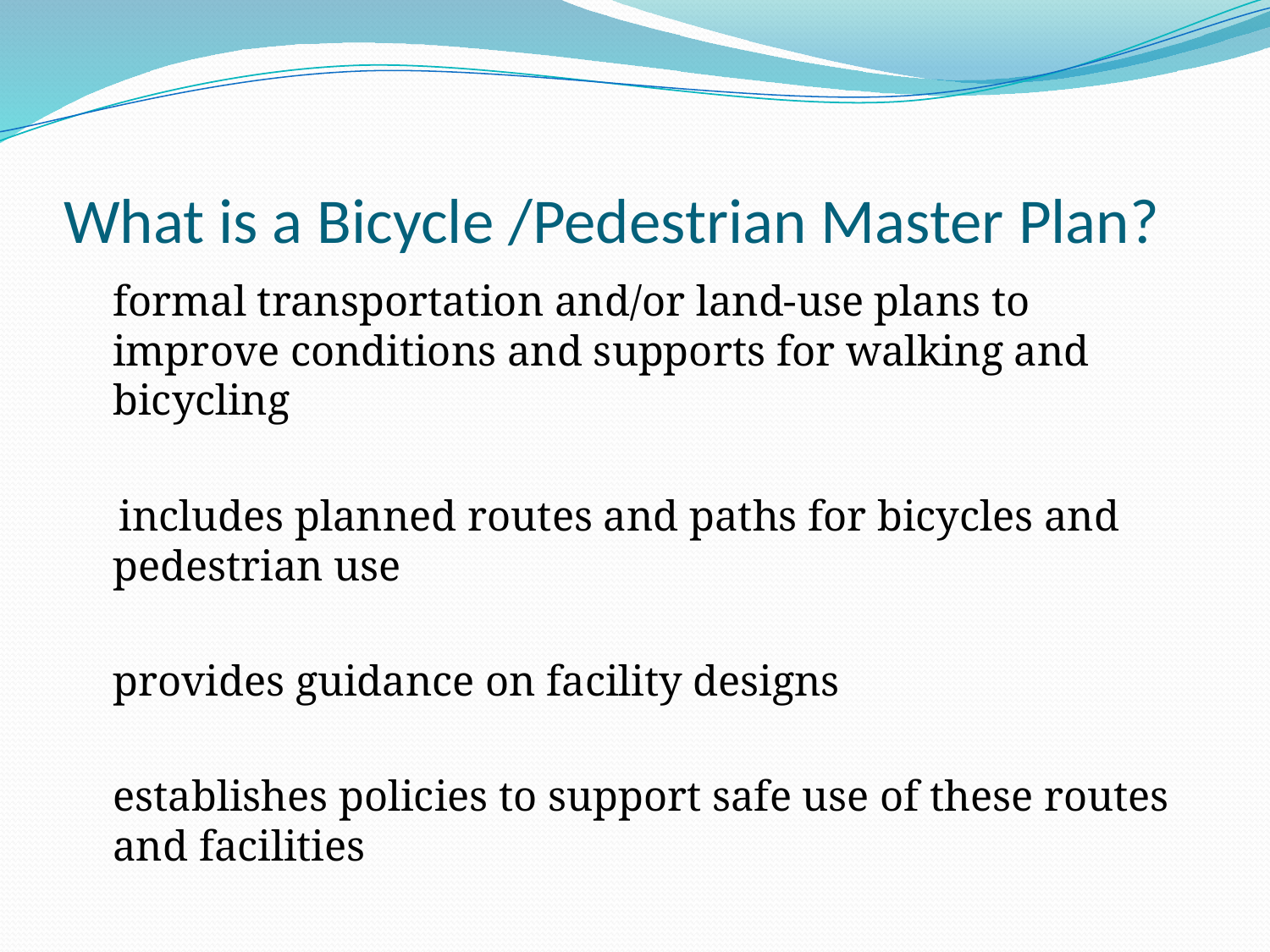

# What is a Bicycle /Pedestrian Master Plan?
	formal transportation and/or land-use plans to improve conditions and supports for walking and bicycling

    includes planned routes and paths for bicycles and pedestrian use

	provides guidance on facility designs

	establishes policies to support safe use of these routes and facilities